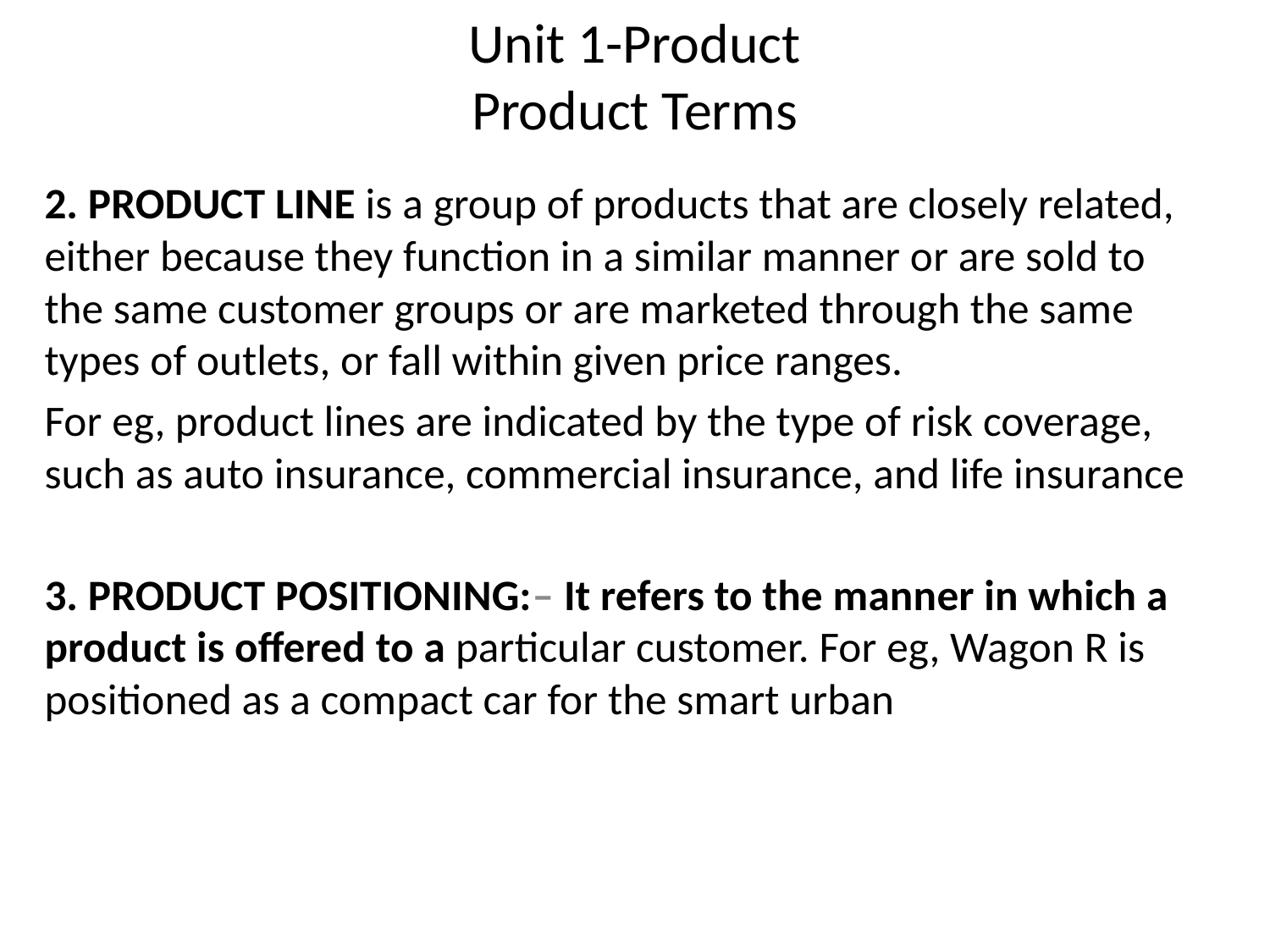

# Unit 1-Product Product Terms
2. PRODUCT LINE is a group of products that are closely related, either because they function in a similar manner or are sold to the same customer groups or are marketed through the same types of outlets, or fall within given price ranges.
For eg, product lines are indicated by the type of risk coverage, such as auto insurance, commercial insurance, and life insurance

3. PRODUCT POSITIONING:– It refers to the manner in which a product is offered to a particular customer. For eg, Wagon R is positioned as a compact car for the smart urban